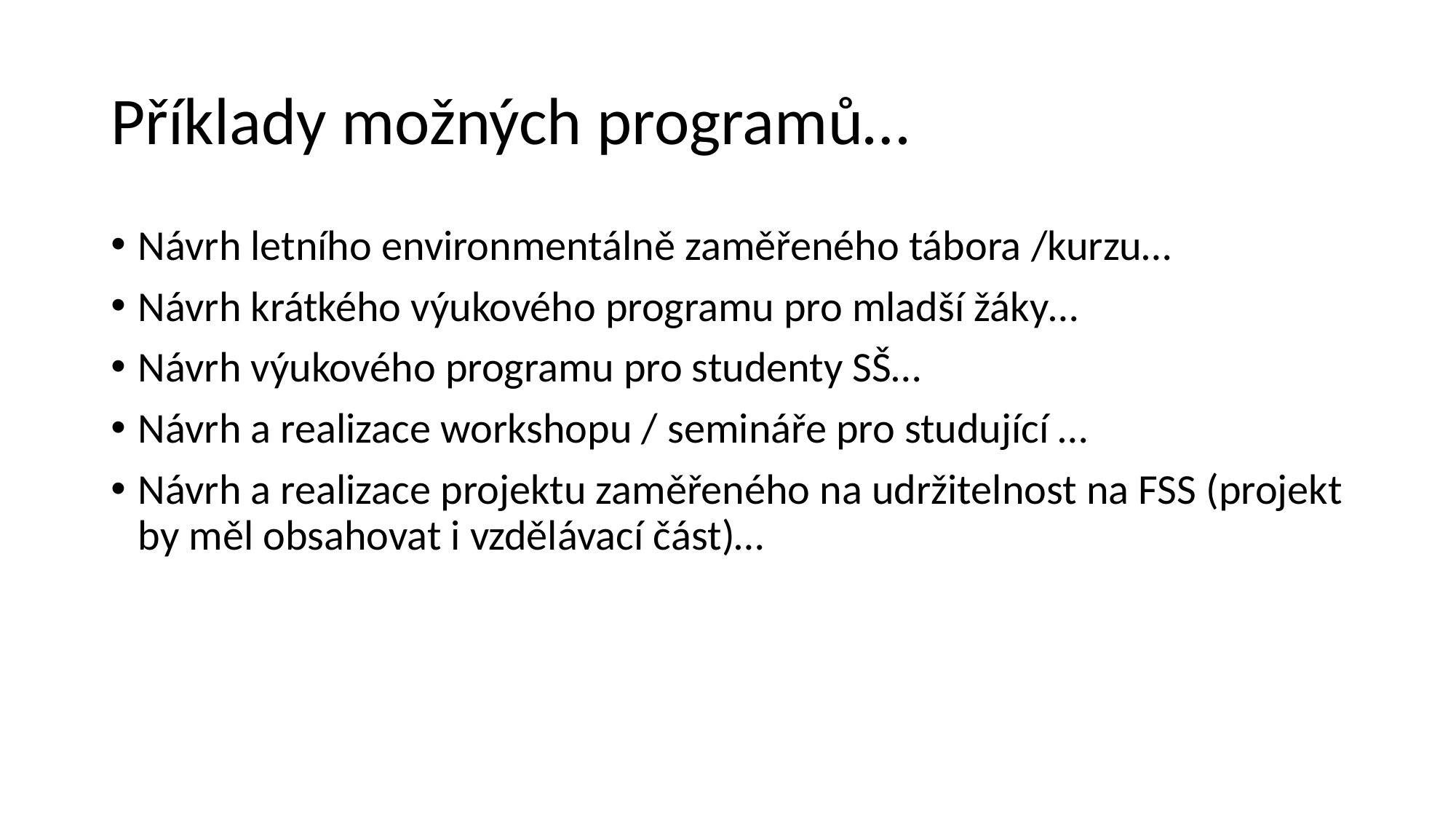

# Příklady možných programů…
Návrh letního environmentálně zaměřeného tábora /kurzu…
Návrh krátkého výukového programu pro mladší žáky…
Návrh výukového programu pro studenty SŠ…
Návrh a realizace workshopu / semináře pro studující …
Návrh a realizace projektu zaměřeného na udržitelnost na FSS (projekt by měl obsahovat i vzdělávací část)…